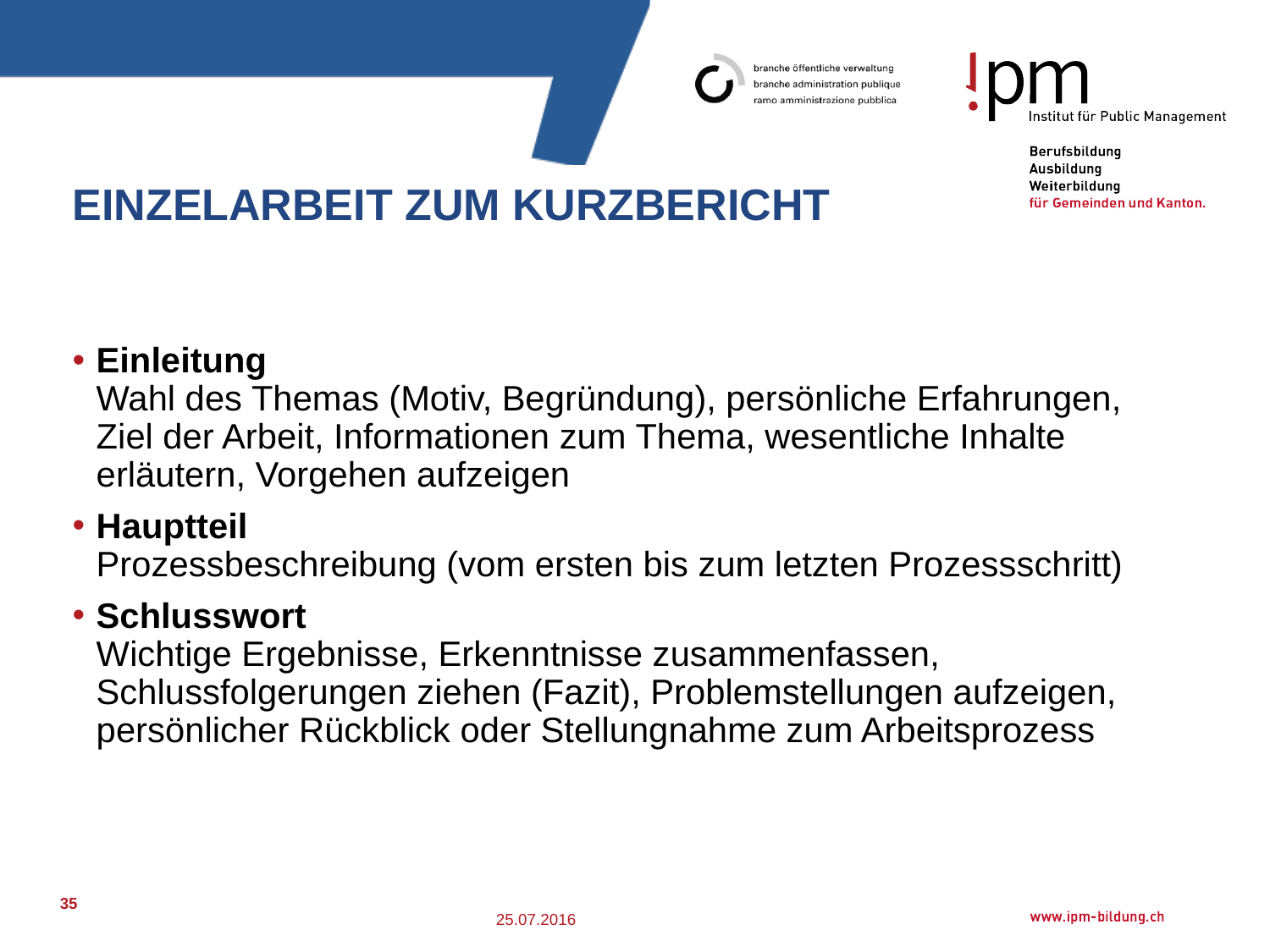

# Einzelarbeit zum kurzbericht
Einleitung
Wahl des Themas (Motiv, Begründung), persönliche Erfahrungen, Ziel der Arbeit, Informationen zum Thema, wesentliche Inhalte erläutern, Vorgehen aufzeigen
Hauptteil
Prozessbeschreibung (vom ersten bis zum letzten Prozessschritt)
Schlusswort
Wichtige Ergebnisse, Erkenntnisse zusammenfassen, Schlussfolgerungen ziehen (Fazit), Problemstellungen aufzeigen, persönlicher Rückblick oder Stellungnahme zum Arbeitsprozess

35
25.07.2016